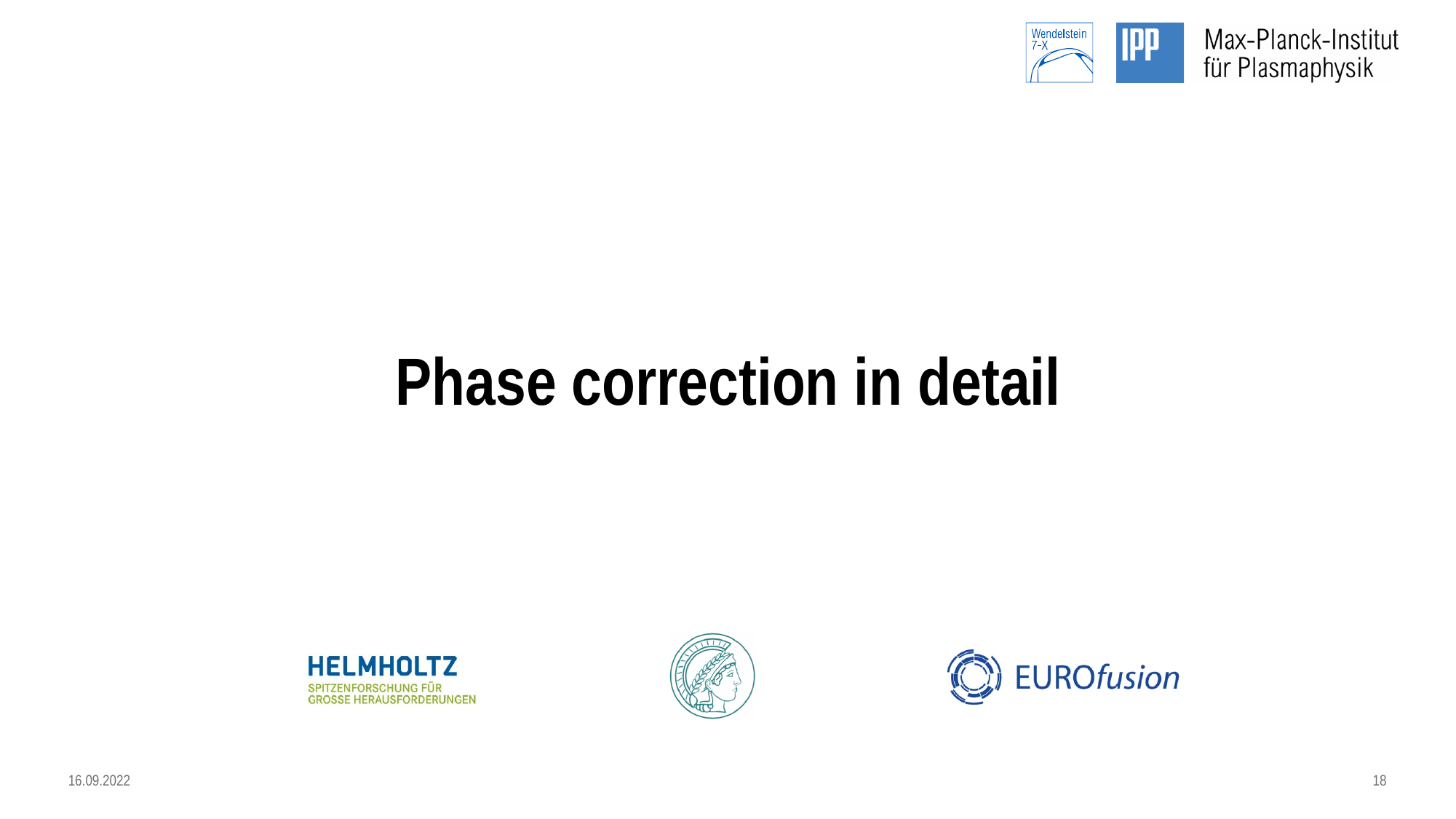

# Phase correction in detail
18
16.09.2022